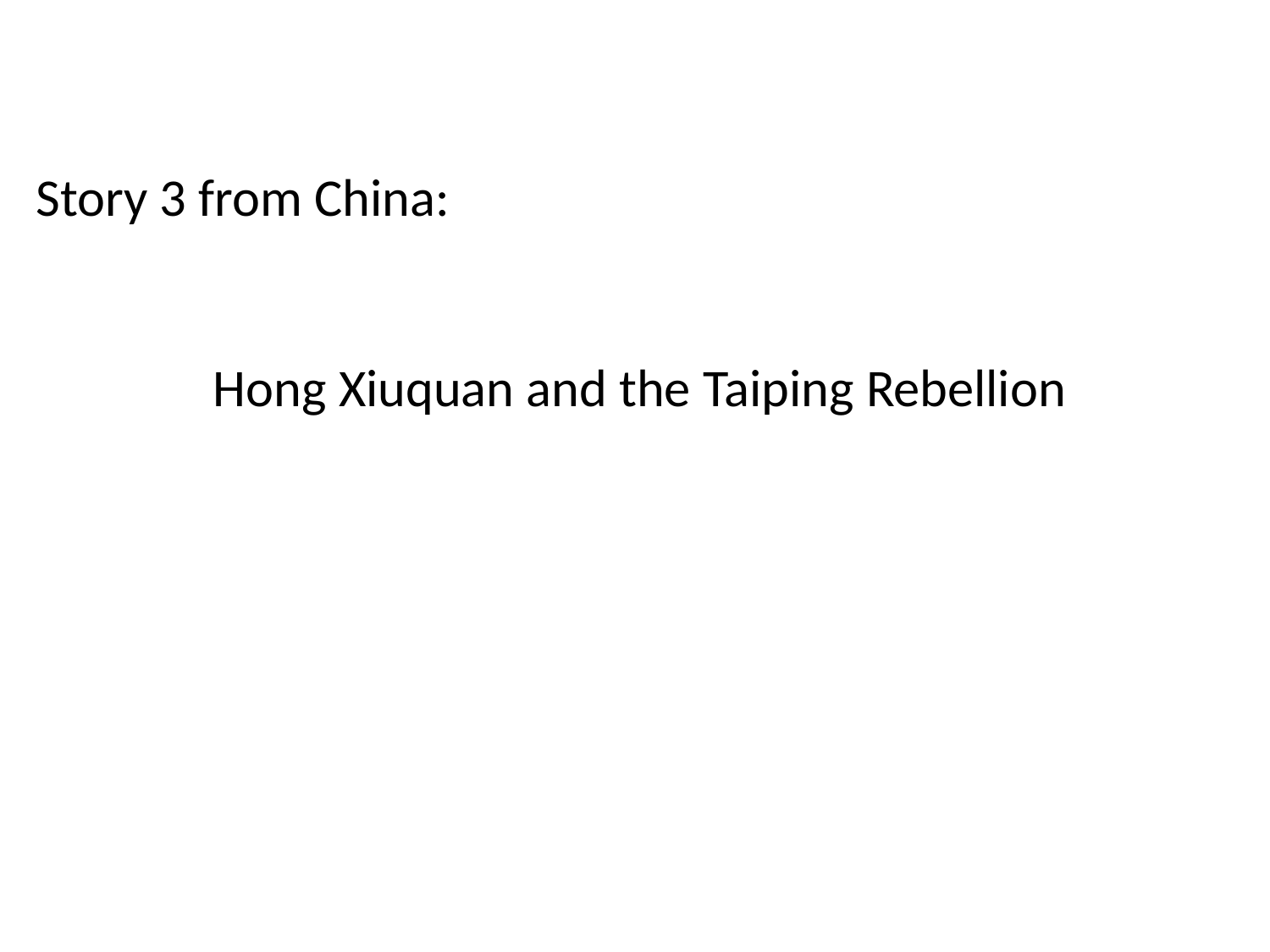

Story 3 from China:

 Hong Xiuquan and the Taiping Rebellion